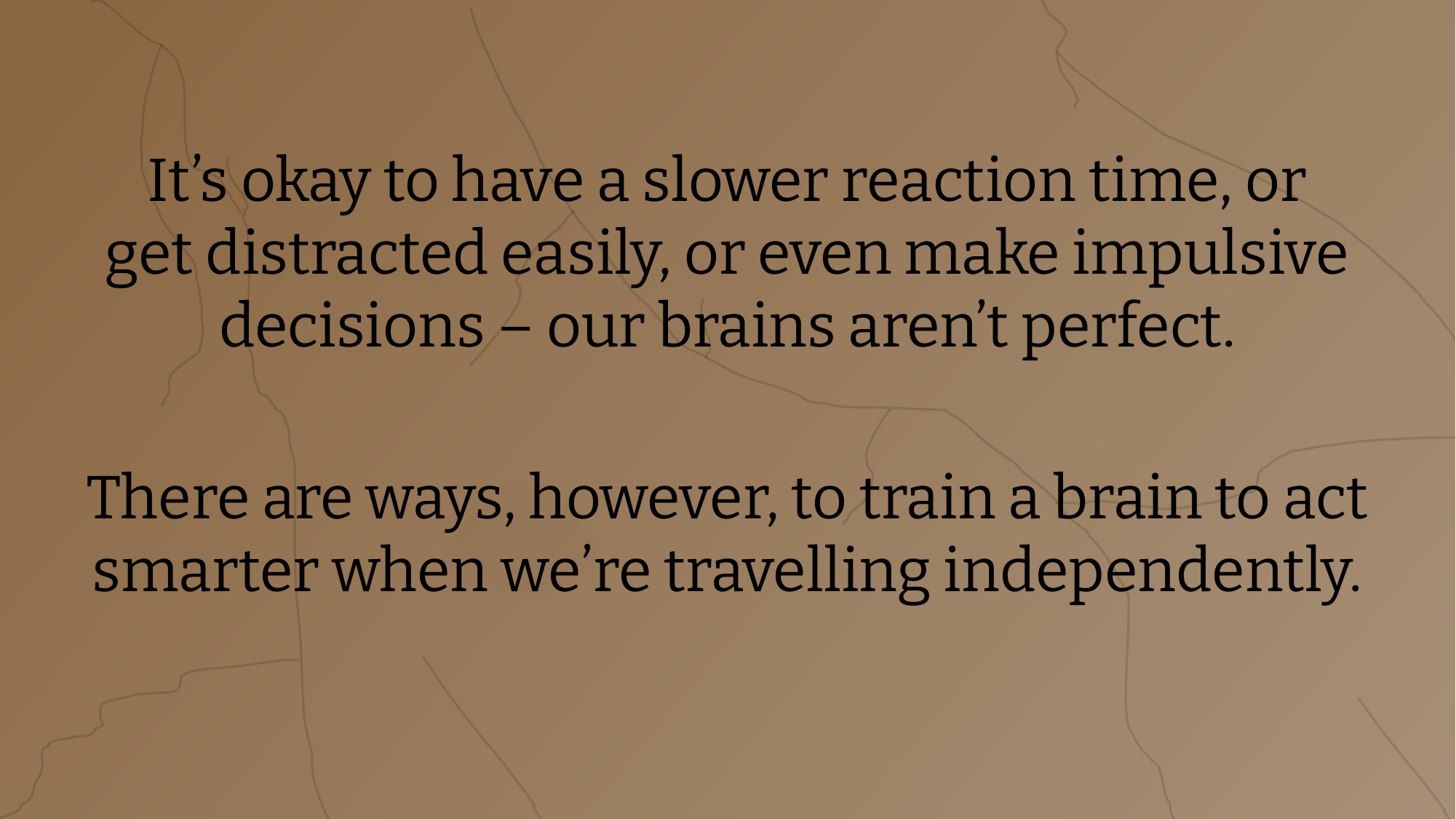

It’s okay to have a slower reaction time, or get distracted easily, or even make impulsive decisions – our brains aren’t perfect.

There are ways, however, to train a brain to act smarter when we’re travelling independently.